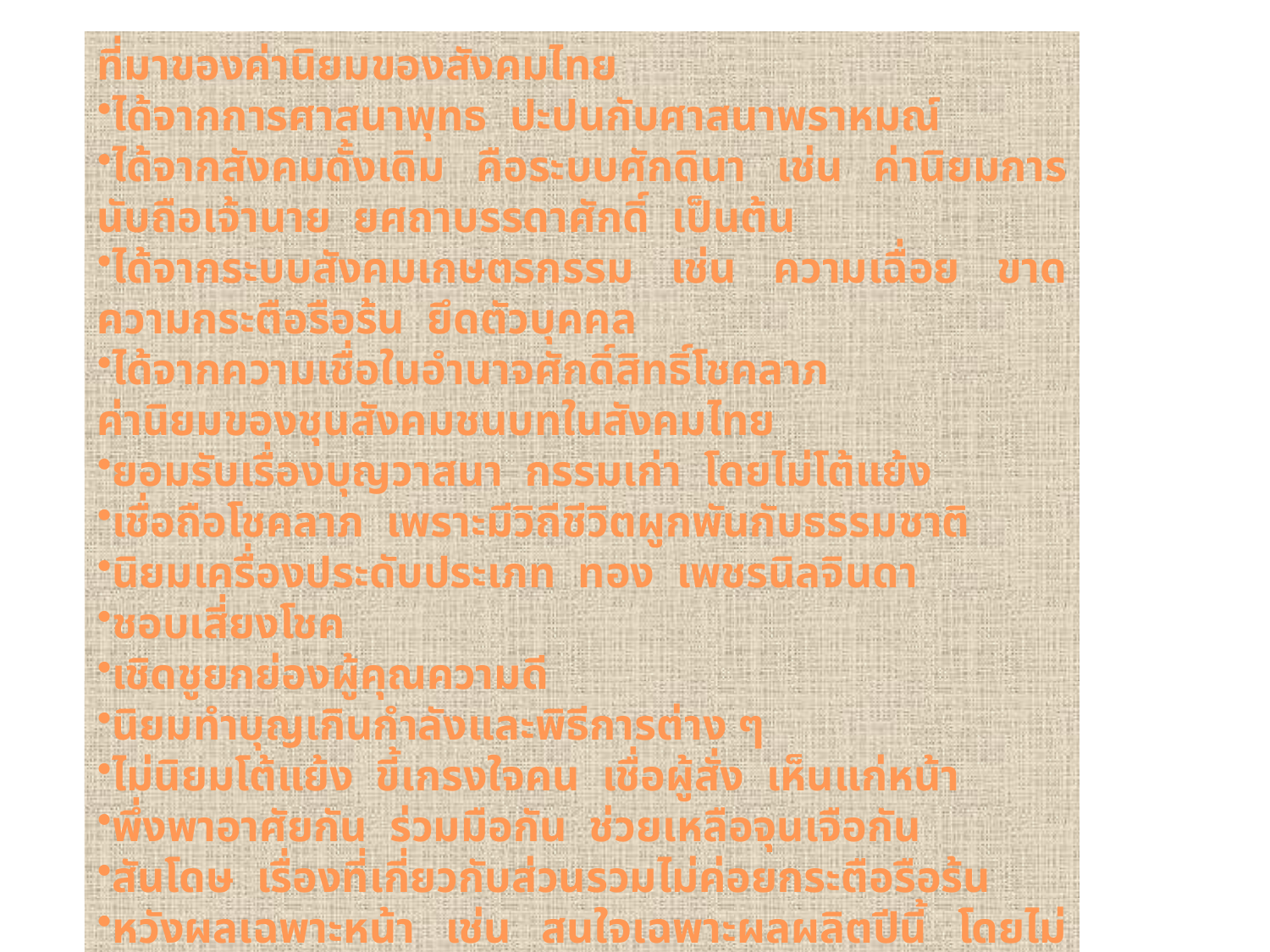

ที่มาของค่านิยมของสังคมไทย
ได้จากการศาสนาพุทธ  ปะปนกับศาสนาพราหมณ์
ได้จากสังคมดั้งเดิม  คือระบบศักดินา  เช่น  ค่านิยมการนับถือเจ้านาย  ยศถาบรรดาศักดิ์  เป็นต้น
ได้จากระบบสังคมเกษตรกรรม  เช่น  ความเฉื่อย  ขาดความกระตือรือร้น  ยึดตัวบุคคล
ได้จากความเชื่อในอำนาจศักดิ์สิทธิ์โชคลาภ
ค่านิยมของชุนสังคมชนบทในสังคมไทย
ยอมรับเรื่องบุญวาสนา  กรรมเก่า  โดยไม่โต้แย้ง
เชื่อถือโชคลาภ  เพราะมีวิถีชีวิตผูกพันกับธรรมชาติ
นิยมเครื่องประดับประเภท  ทอง  เพชรนิลจินดา
ชอบเสี่ยงโชค
เชิดชูยกย่องผู้คุณความดี
นิยมทำบุญเกินกำลังและพิธีการต่าง ๆ
ไม่นิยมโต้แย้ง  ขี้เกรงใจคน  เชื่อผู้สั่ง  เห็นแก่หน้า
พึ่งพาอาศัยกัน  ร่วมมือกัน  ช่วยเหลือจุนเจือกัน
สันโดษ  เรื่องที่เกี่ยวกับส่วนรวมไม่ค่อยกระตือรือร้น
หวังผลเฉพาะหน้า  เช่น  สนใจเฉพาะผลผลิตปีนี้  โดยไม่ค่อยสนใจอนาคต